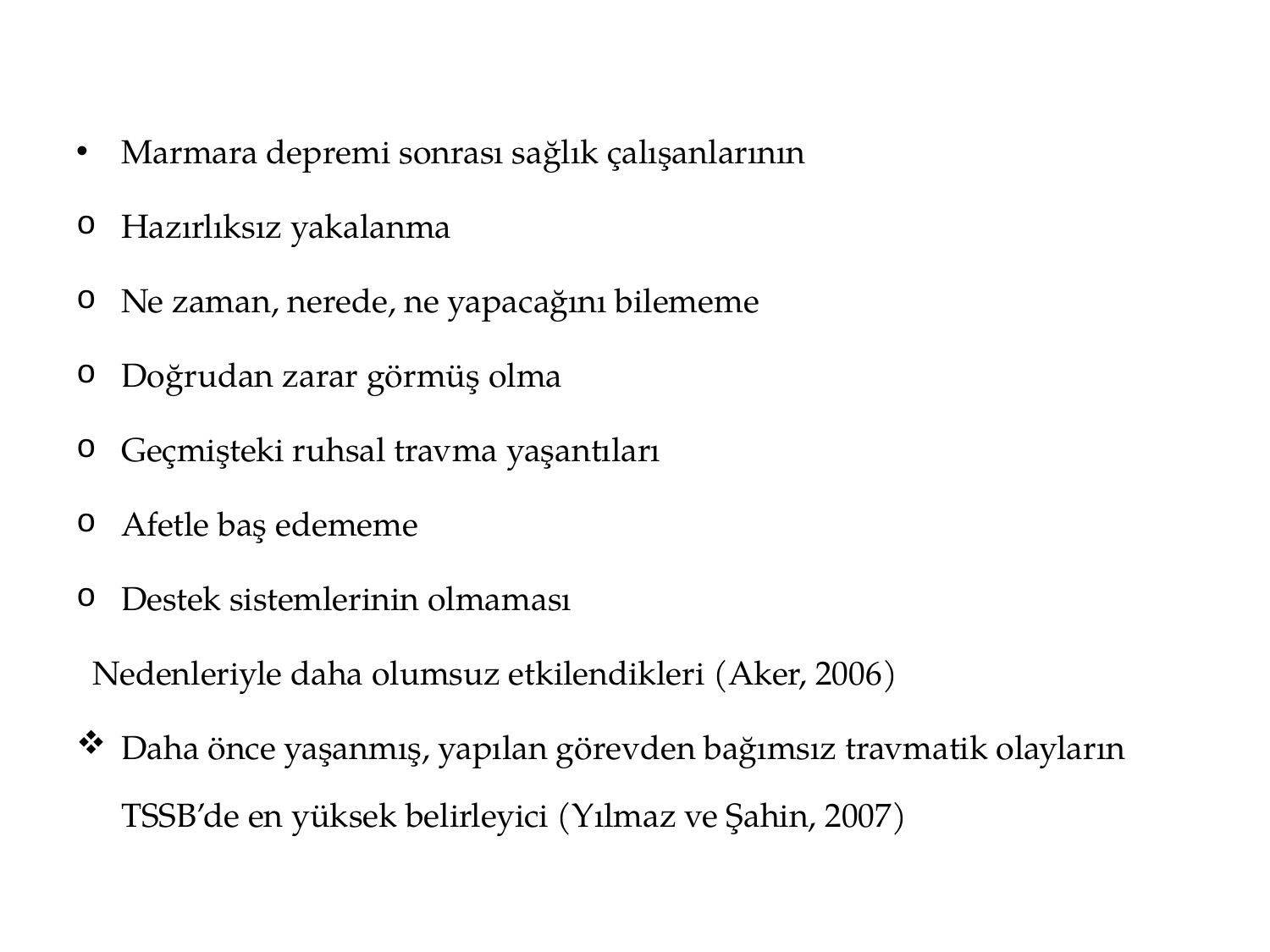

Marmara depremi sonrası sağlık çalışanlarının
Hazırlıksız yakalanma
Ne zaman, nerede, ne yapacağını bilememe
Doğrudan zarar görmüş olma
Geçmişteki ruhsal travma yaşantıları
Afetle baş edememe
Destek sistemlerinin olmaması
  Nedenleriyle daha olumsuz etkilendikleri (Aker, 2006)
Daha önce yaşanmış, yapılan görevden bağımsız travmatik olayların TSSB’de en yüksek belirleyici (Yılmaz ve Şahin, 2007)